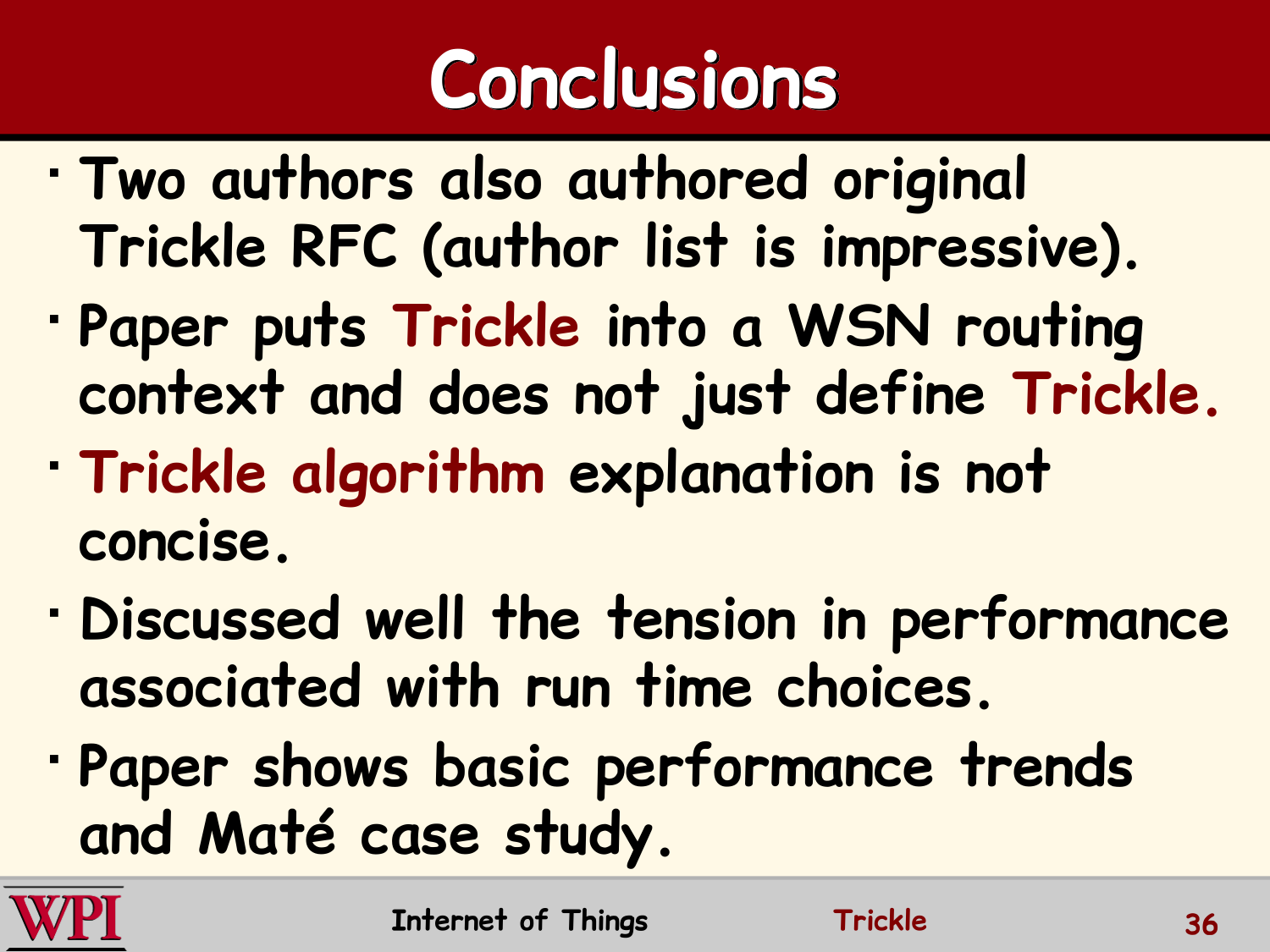

# Conclusions
Two authors also authored original Trickle RFC (author list is impressive).
Paper puts Trickle into a WSN routing context and does not just define Trickle.
Trickle algorithm explanation is not concise.
Discussed well the tension in performance associated with run time choices.
Paper shows basic performance trends and Maté case study.
   Internet of Things               Trickle
36